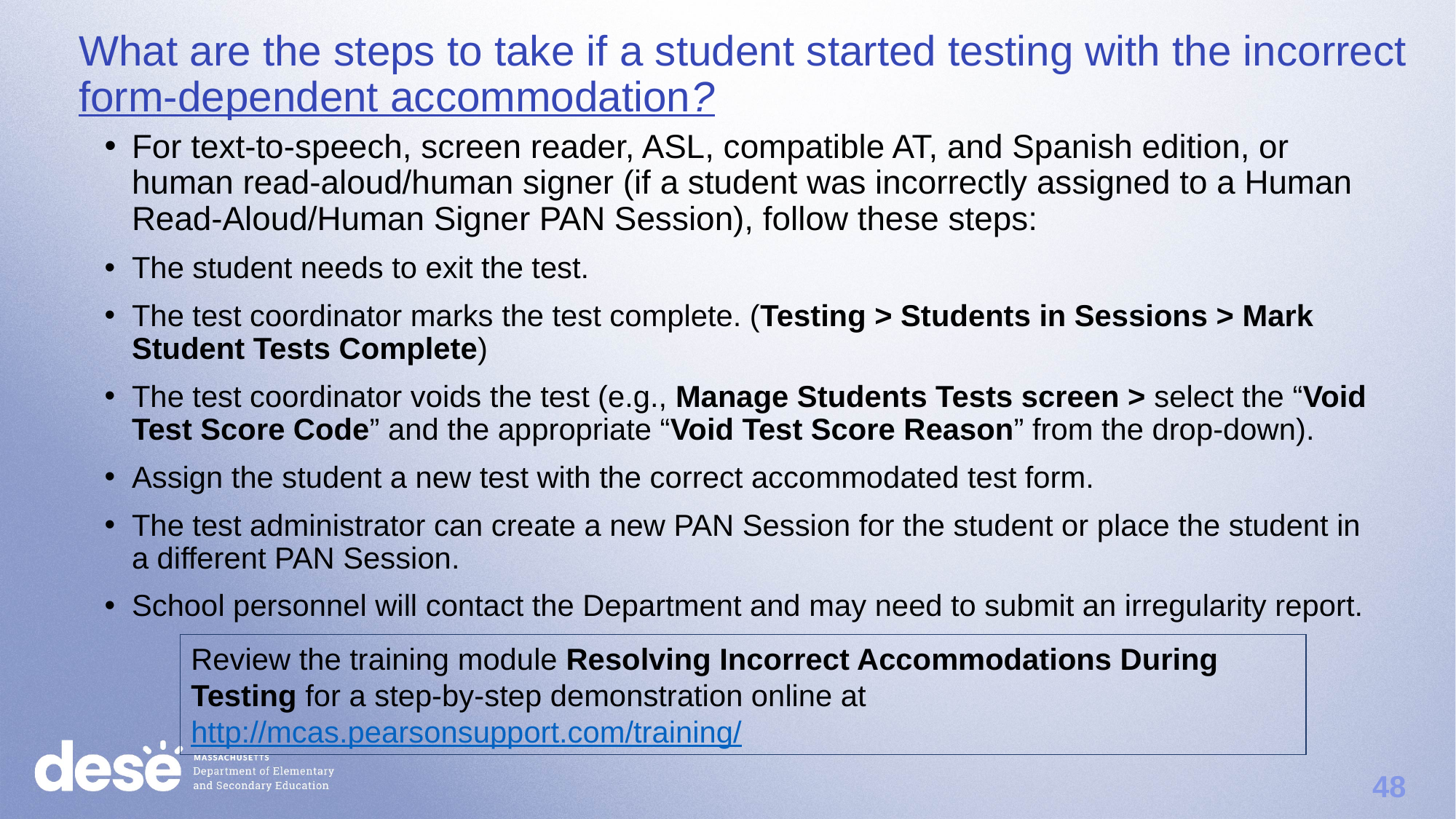

What are the steps to take if a student started testing with the incorrect form-dependent accommodation?
For text-to-speech, screen reader, ASL, compatible AT, and Spanish edition, or human read-aloud/human signer (if a student was incorrectly assigned to a Human Read-Aloud/Human Signer PAN Session), follow these steps:
The student needs to exit the test.
The test coordinator marks the test complete. (Testing > Students in Sessions > Mark Student Tests Complete)
The test coordinator voids the test (e.g., Manage Students Tests screen > select the “Void Test Score Code” and the appropriate “Void Test Score Reason” from the drop-down).
Assign the student a new test with the correct accommodated test form.
The test administrator can create a new PAN Session for the student or place the student in a different PAN Session.
School personnel will contact the Department and may need to submit an irregularity report.

Review the training module Resolving Incorrect Accommodations During Testing for a step-by-step demonstration online at http://mcas.pearsonsupport.com/training/